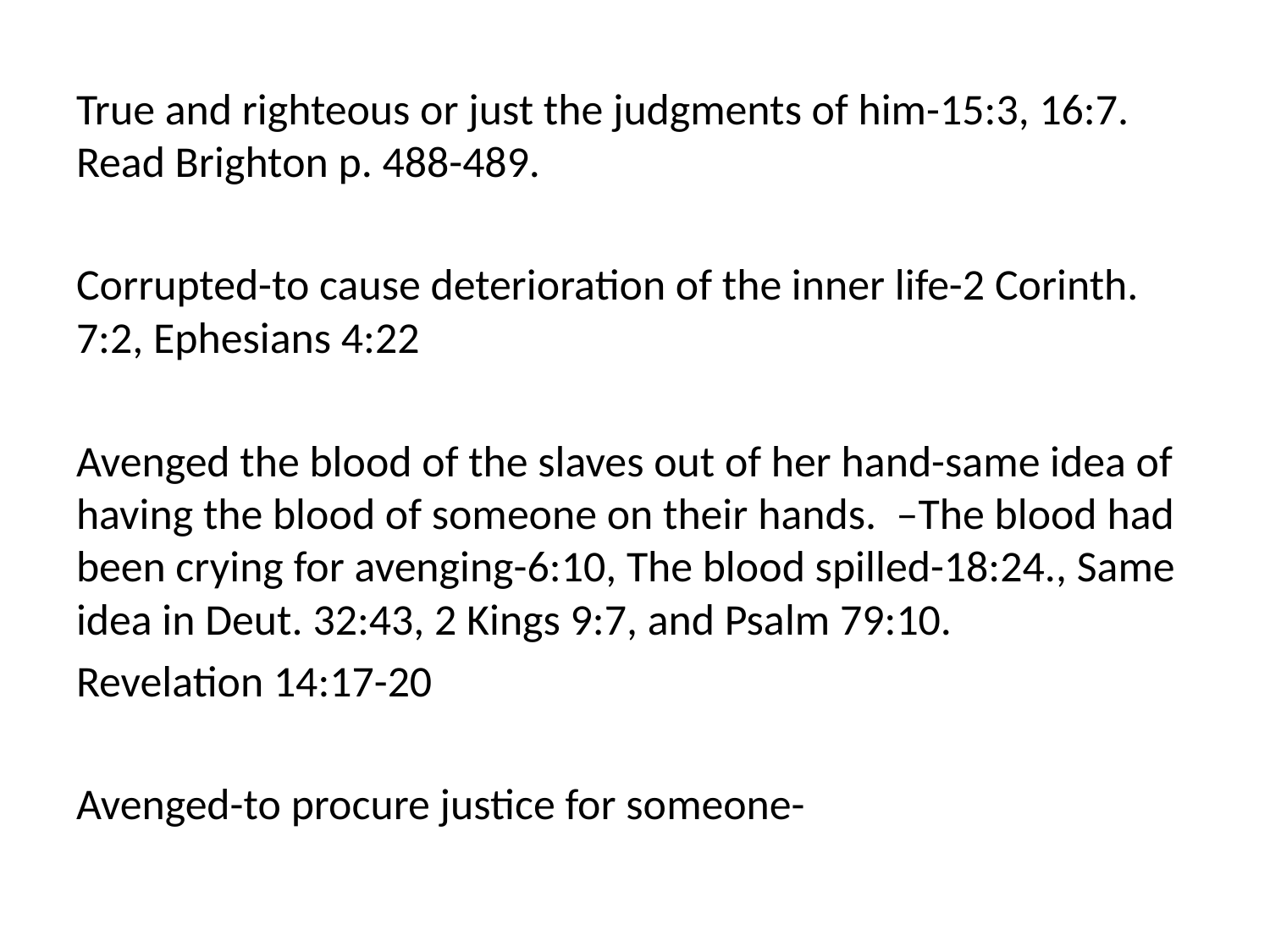

True and righteous or just the judgments of him-15:3, 16:7.    Read Brighton p. 488-489.

Corrupted-to cause deterioration of the inner life-2 Corinth. 7:2, Ephesians 4:22

Avenged the blood of the slaves out of her hand-same idea of having the blood of someone on their hands.  –The blood had been crying for avenging-6:10, The blood spilled-18:24., Same idea in Deut. 32:43, 2 Kings 9:7, and Psalm 79:10.
Revelation 14:17-20

Avenged-to procure justice for someone-